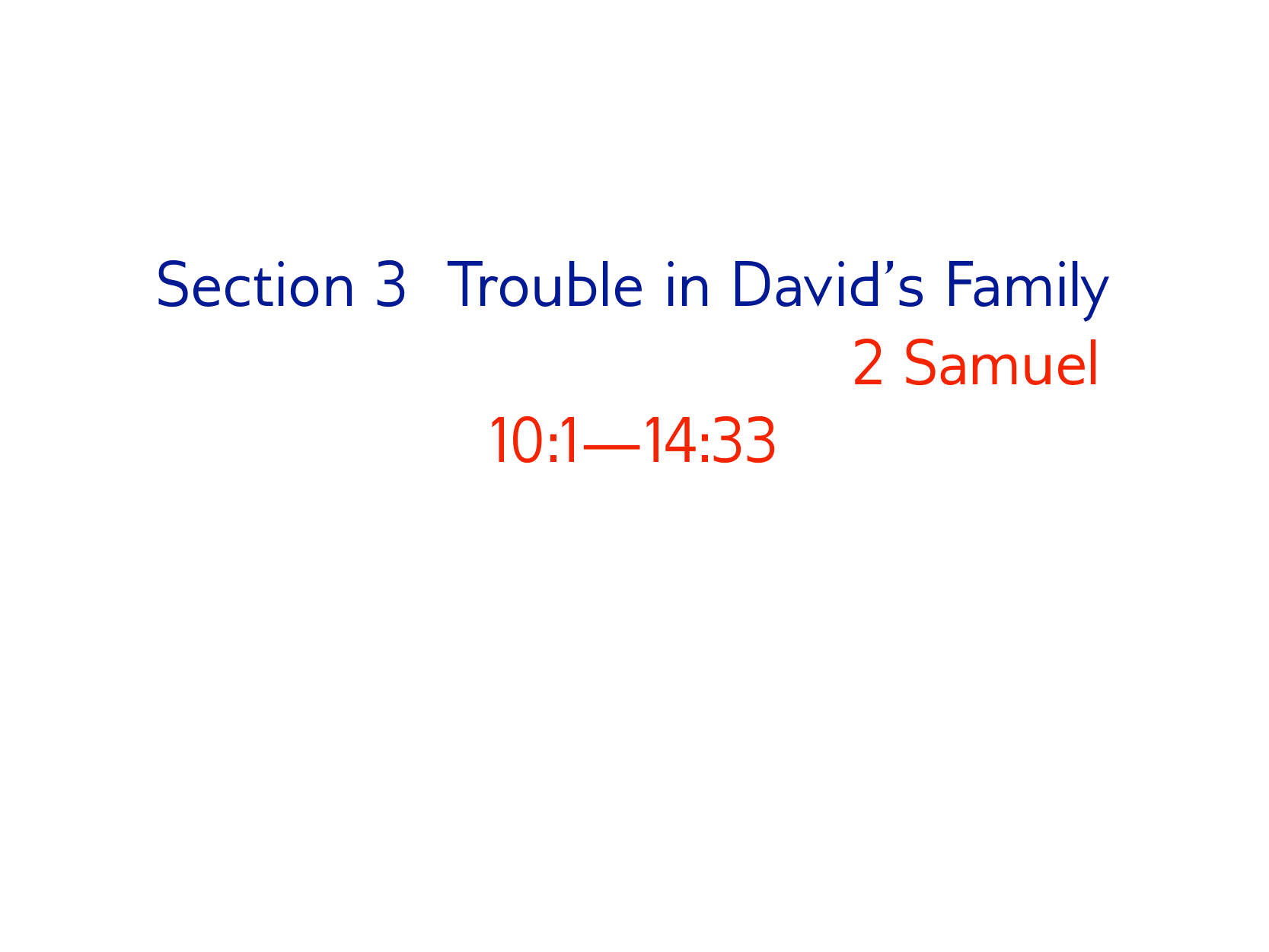

# Section 3  Trouble in David’s Family
						2 Samuel 10:1—14:33